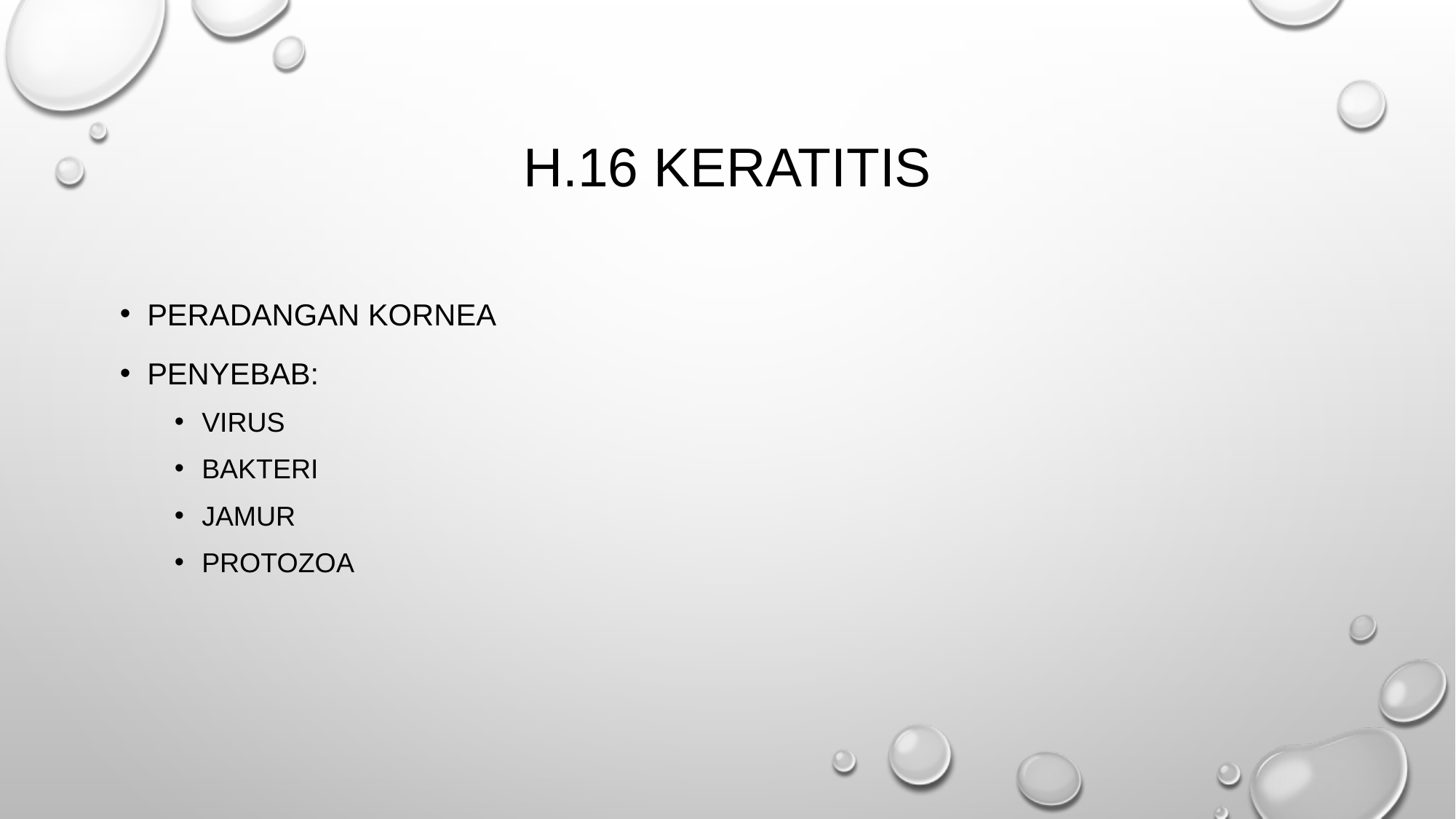

# H.16 Keratitis
Peradangan kornea
Penyebab:
Virus
Bakteri
Jamur
Protozoa